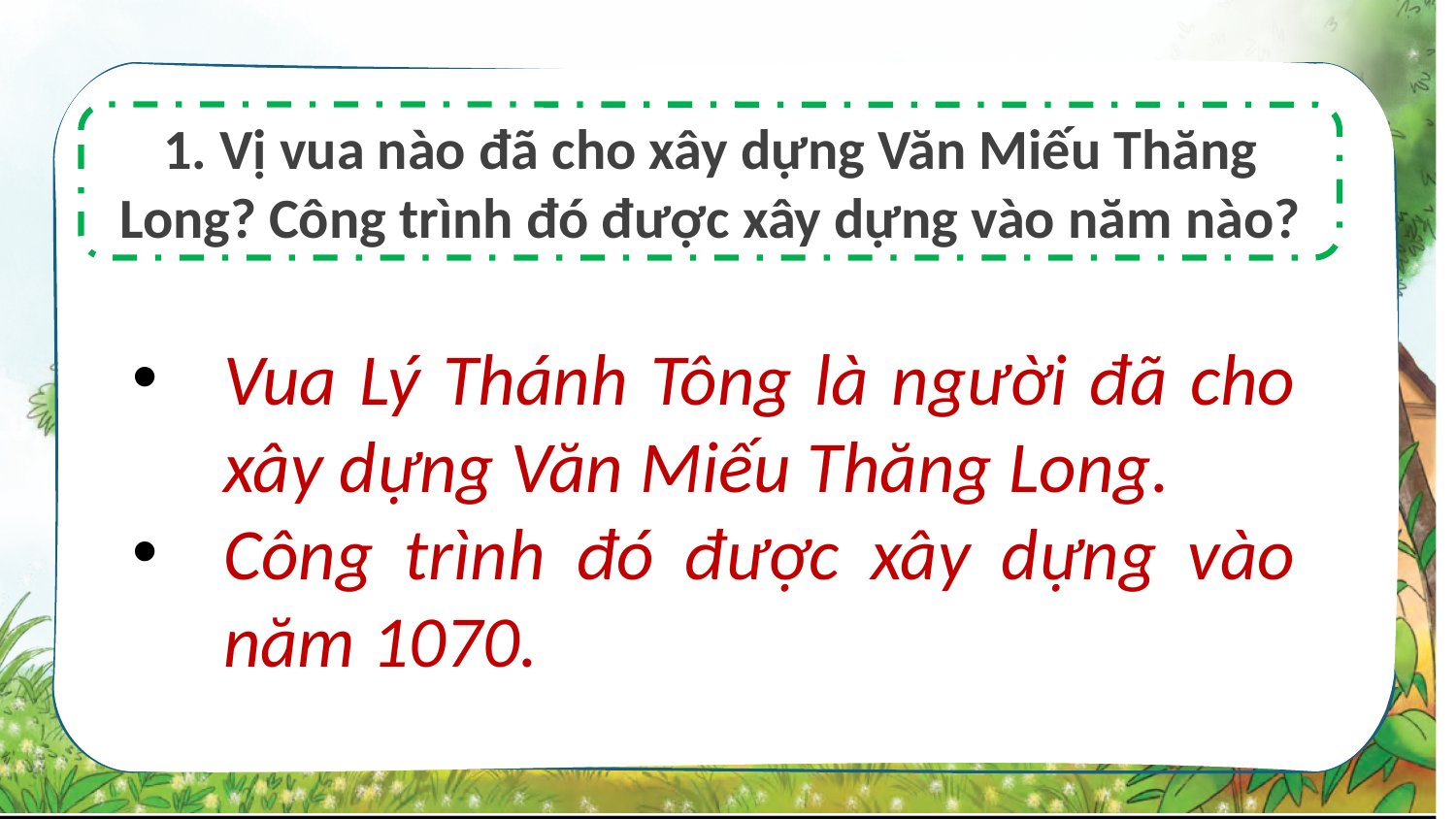

1. Vị vua nào đã cho xây dựng Văn Miếu Thăng Long? Công trình đó được xây dựng vào năm nào?
Vua Lý Thánh Tông là người đã cho xây dựng Văn Miếu Thăng Long.
Công trình đó được xây dựng vào năm 1070.